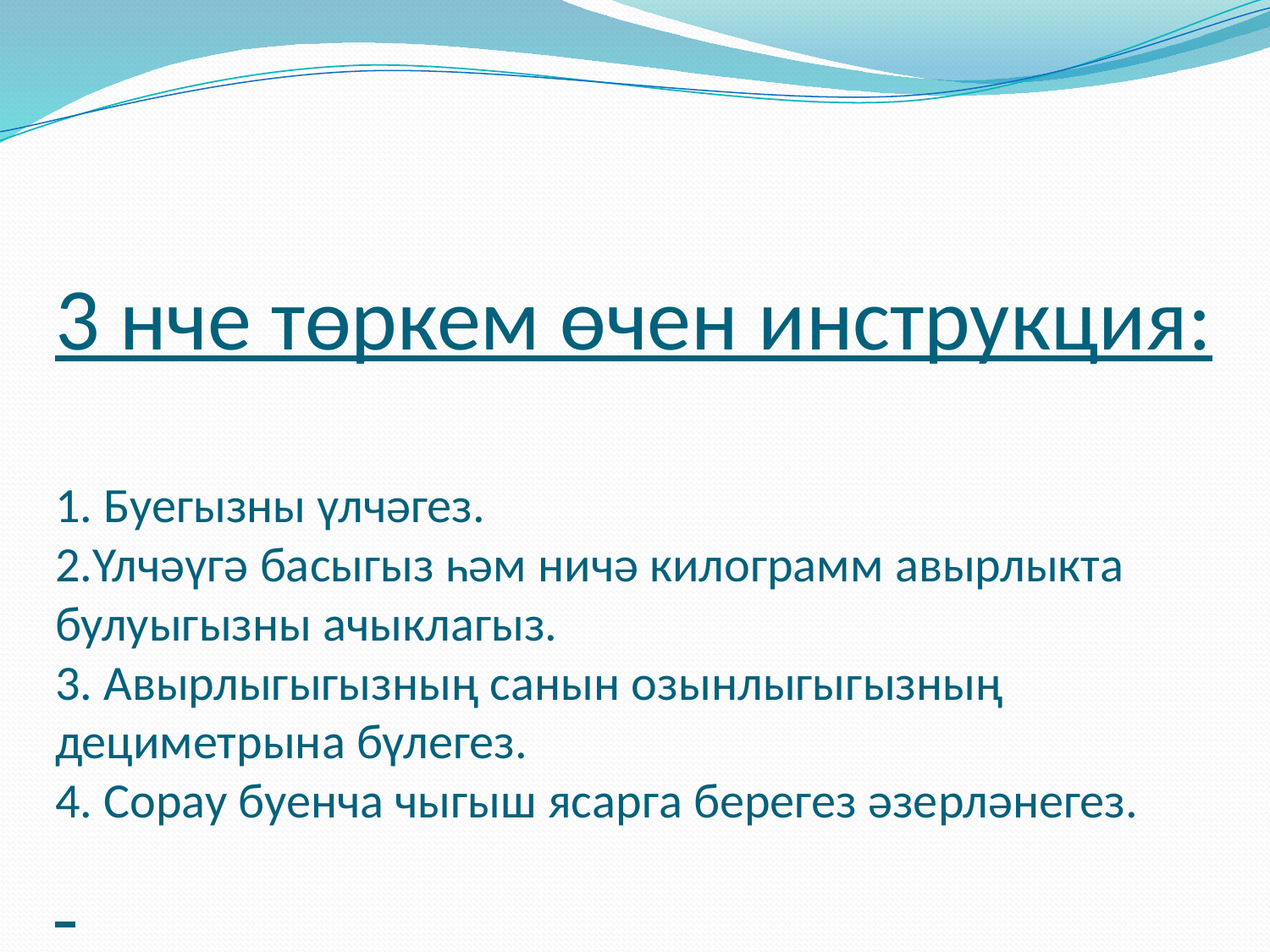

# 3 нче төркем өчен инструкция: 1. Буегызны үлчәгез. 2.Үлчәүгә басыгыз һәм ничә килограмм авырлыкта булуыгызны ачыклагыз. 3. Авырлыгыгызның санын озынлыгыгызның   дециметрына бүлегез. 4. Сорау буенча чыгыш ясарга берегез әзерләнегез.